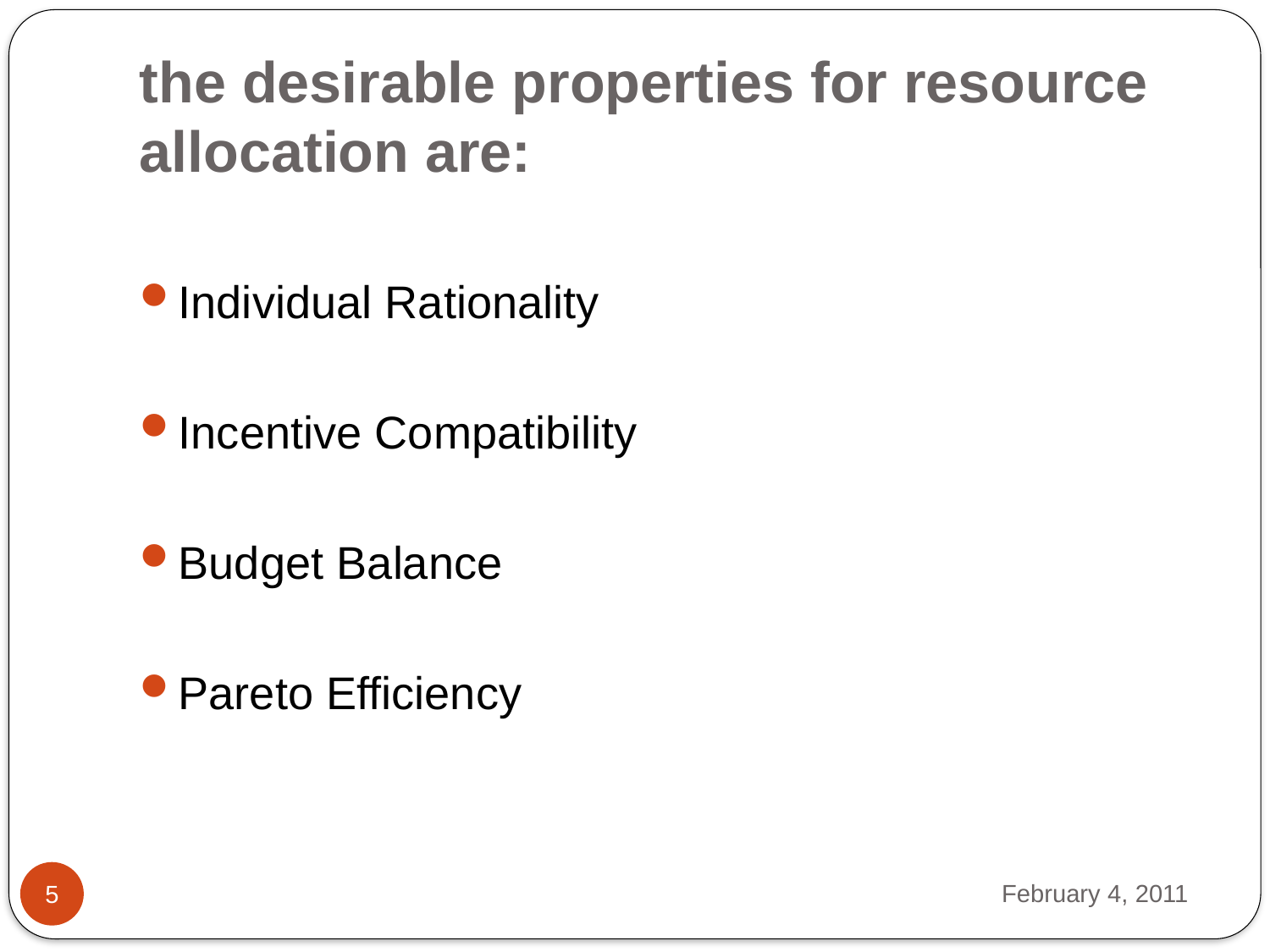

# the desirable properties for resource allocation are:

Individual Rationality

Incentive Compatibility

Budget Balance

Pareto Efficiency
February 4, 2011
5